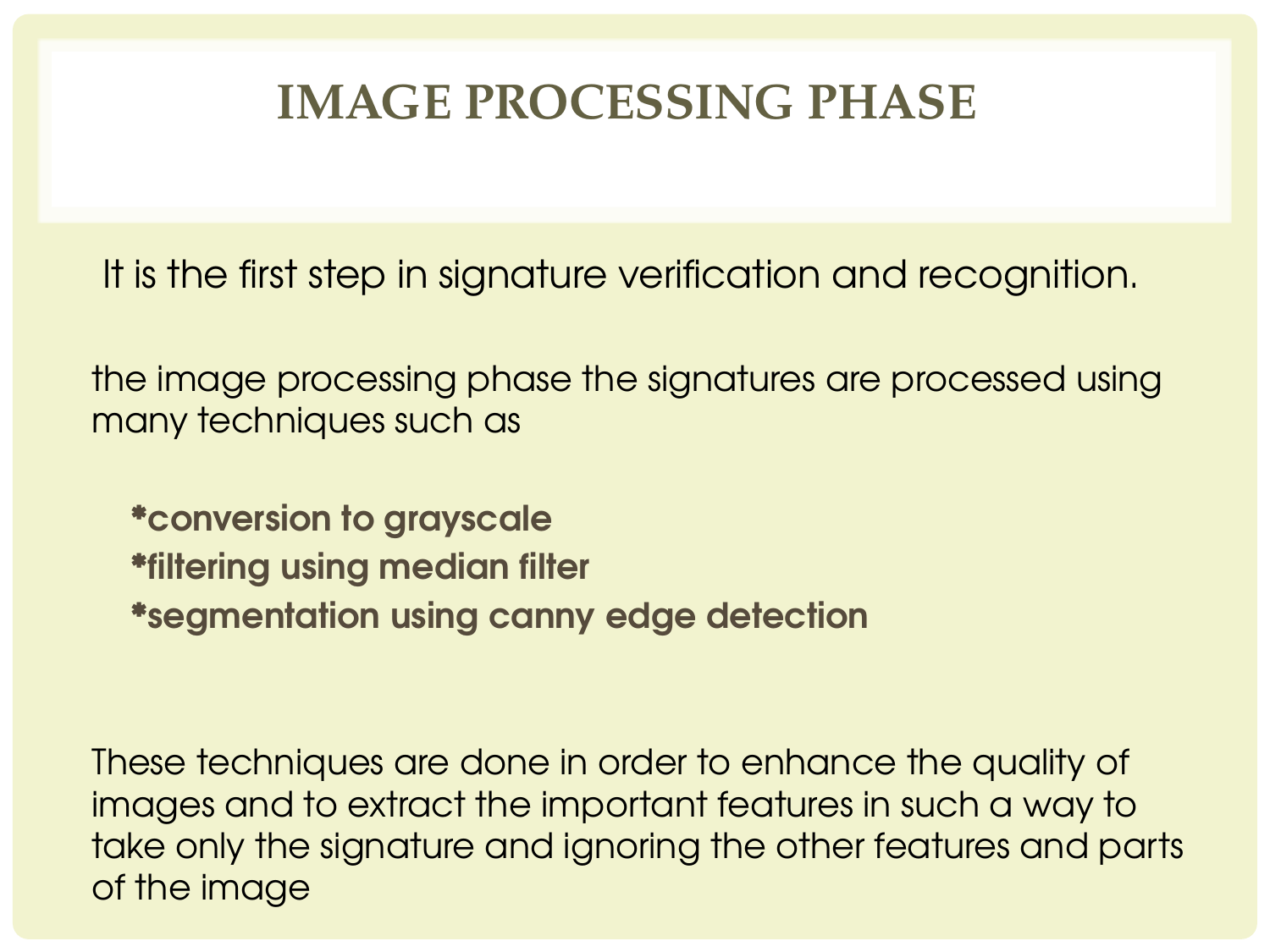

# IMAGE processing phase
 It is the first step in signature verification and recognition.

the image processing phase the signatures are processed using many techniques such as

    *conversion to grayscale
    *filtering using median filter
    *segmentation using canny edge detection

These techniques are done in order to enhance the quality of images and to extract the important features in such a way to take only the signature and ignoring the other features and parts of the image